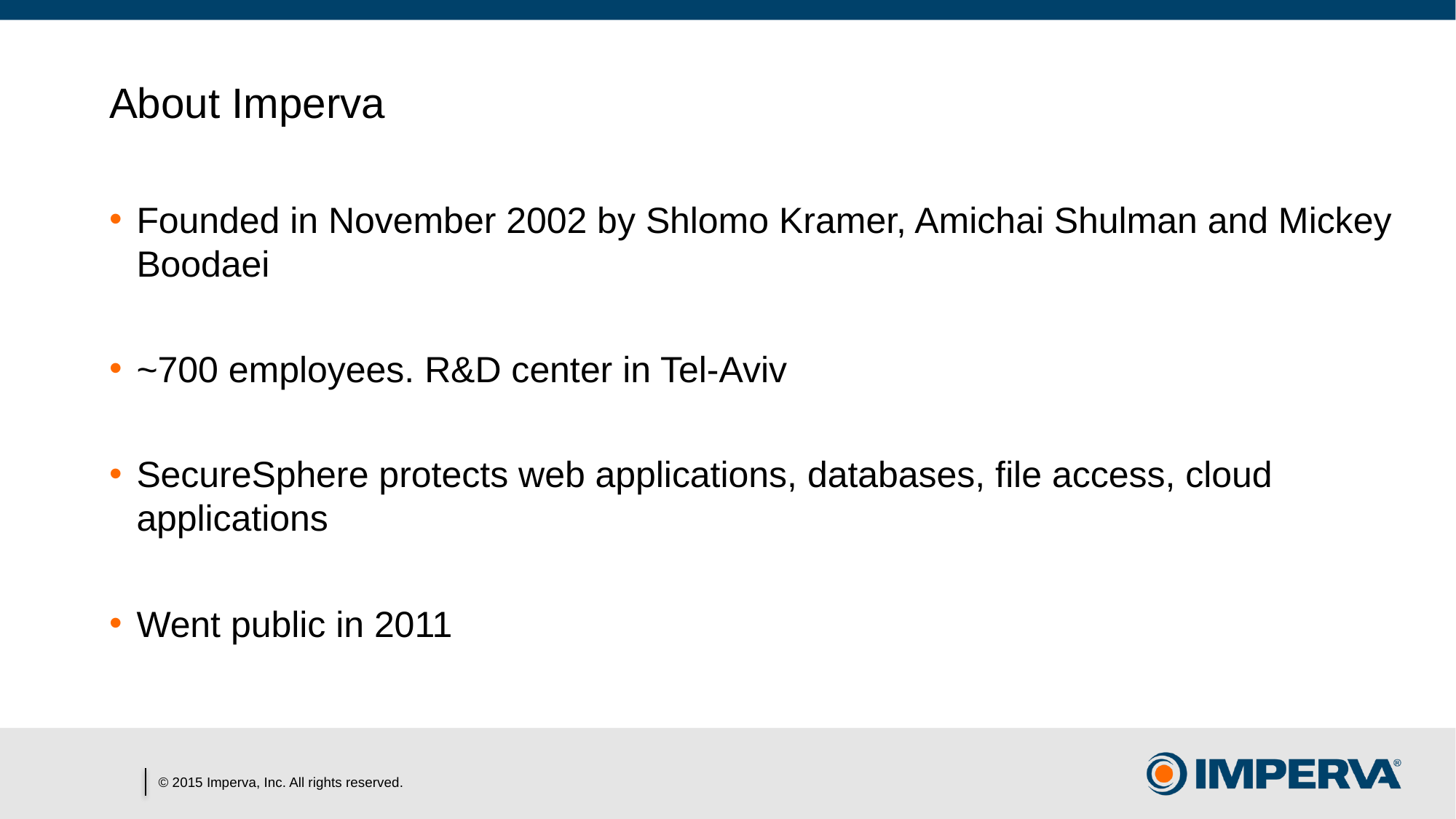

# About Imperva
Founded in November 2002 by Shlomo Kramer, Amichai Shulman and Mickey Boodaei

~700 employees. R&D center in Tel-Aviv

SecureSphere protects web applications, databases, file access, cloud applications

Went public in 2011